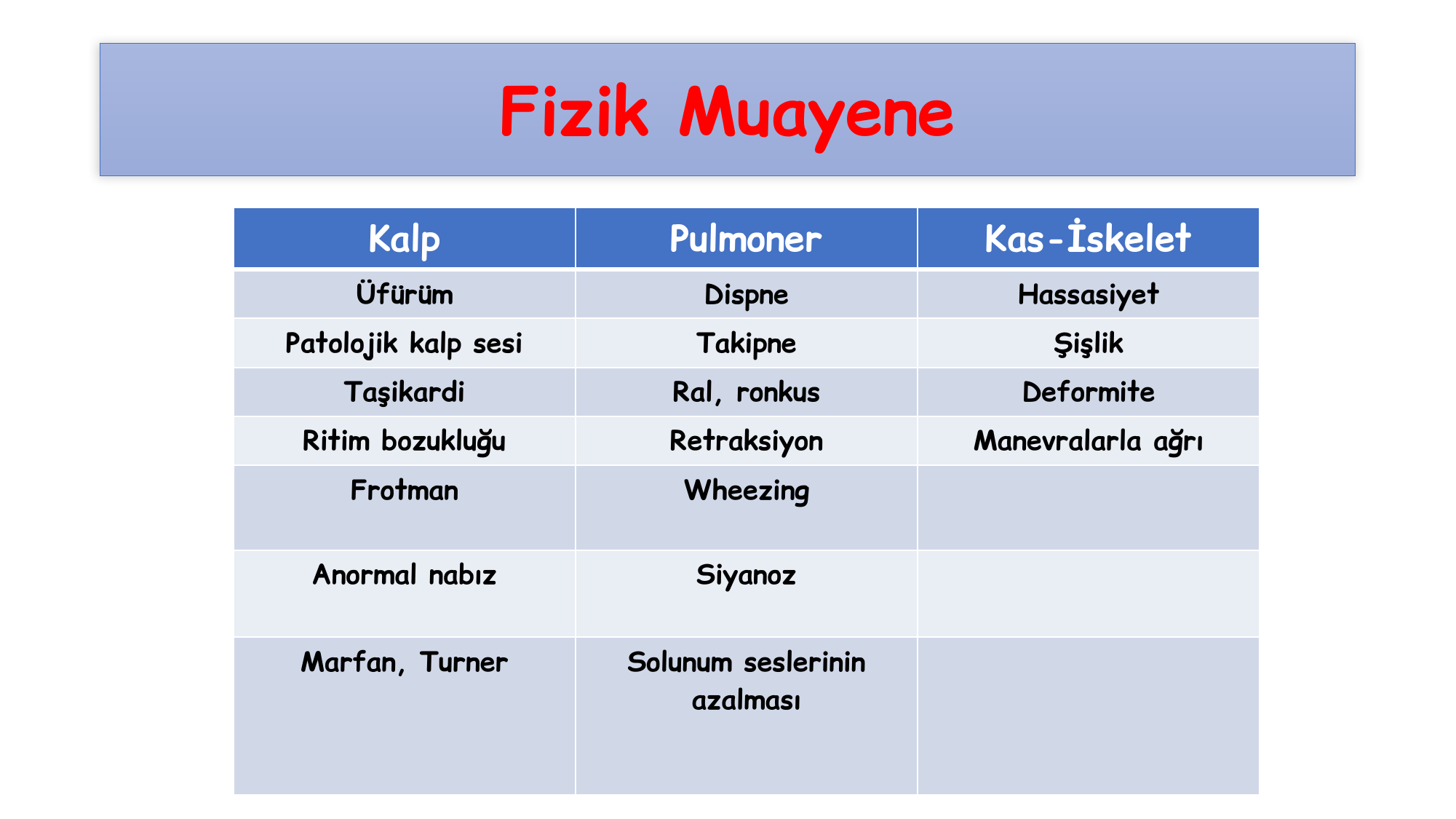

Fizik Muayene
| Kalp | Pulmoner | Kas-İskelet |
| --- | --- | --- |
| Üfürüm | Dispne | Hassasiyet |
| Patolojik kalp sesi | Takipne | Şişlik |
| Taşikardi | Ral, ronkus | Deformite |
| Ritim bozukluğu | Retraksiyon | Manevralarla ağrı |
| Frotman | Wheezing |  |
| Anormal nabız | Siyanoz |  |
| Marfan, Turner | Solunum seslerinin azalması |  |